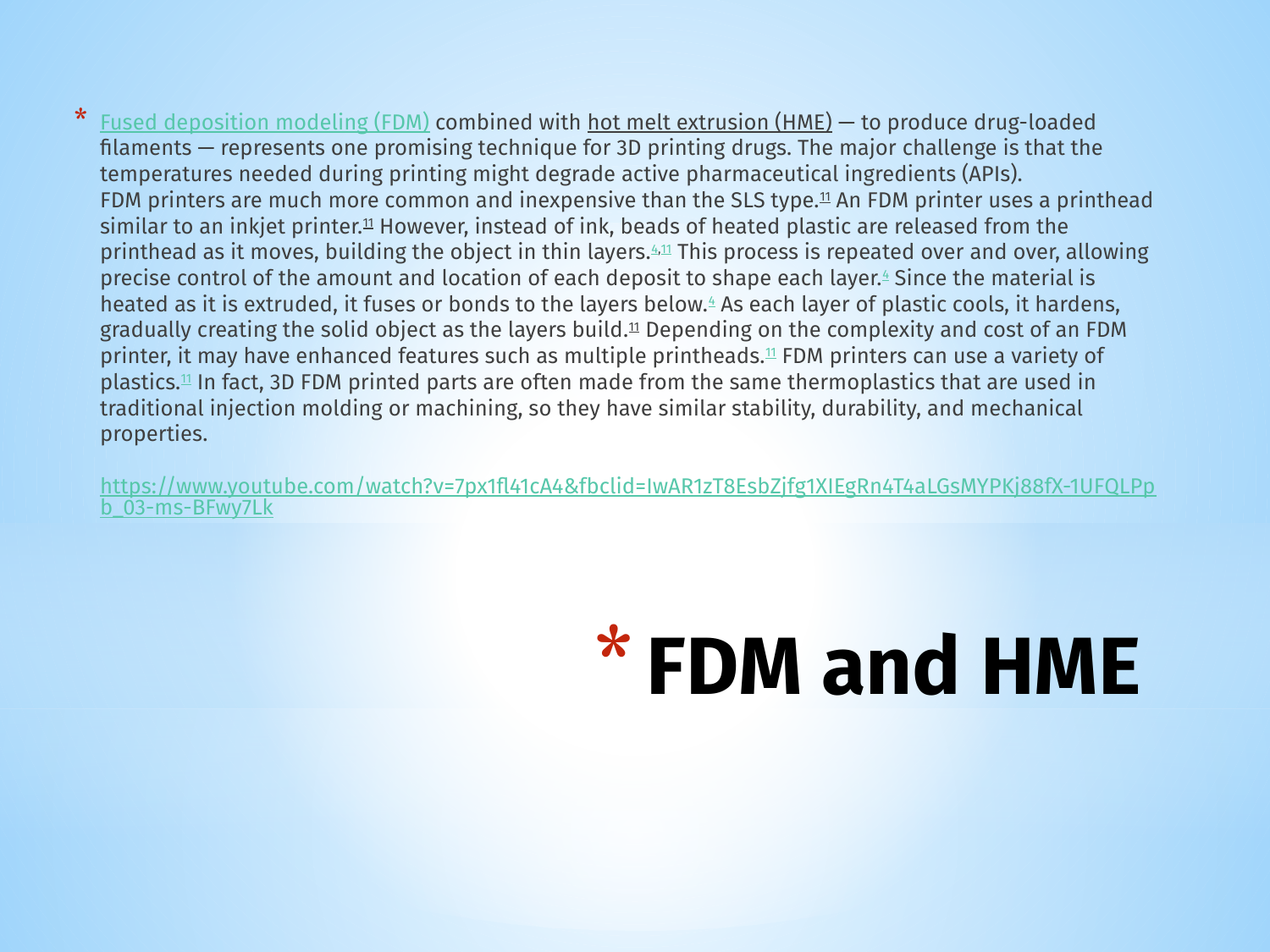

Fused deposition modeling (FDM) combined with hot melt extrusion (HME) — to produce drug-loaded filaments — represents one promising technique for 3D printing drugs. The major challenge is that the temperatures needed during printing might degrade active pharmaceutical ingredients (APIs).
FDM printers are much more common and inexpensive than the SLS type.11 An FDM printer uses a printhead similar to an inkjet printer.11 However, instead of ink, beads of heated plastic are released from the printhead as it moves, building the object in thin layers.4,11 This process is repeated over and over, allowing precise control of the amount and location of each deposit to shape each layer.4 Since the material is heated as it is extruded, it fuses or bonds to the layers below.4 As each layer of plastic cools, it hardens, gradually creating the solid object as the layers build.11 Depending on the complexity and cost of an FDM printer, it may have enhanced features such as multiple printheads.11 FDM printers can use a variety of plastics.11 In fact, 3D FDM printed parts are often made from the same thermoplastics that are used in traditional injection molding or machining, so they have similar stability, durability, and mechanical properties.
https://www.youtube.com/watch?v=7px1fl41cA4&fbclid=IwAR1zT8EsbZjfg1XIEgRn4T4aLGsMYPKj88fX-1UFQLPpb_03-ms-BFwy7Lk
# FDM and HME